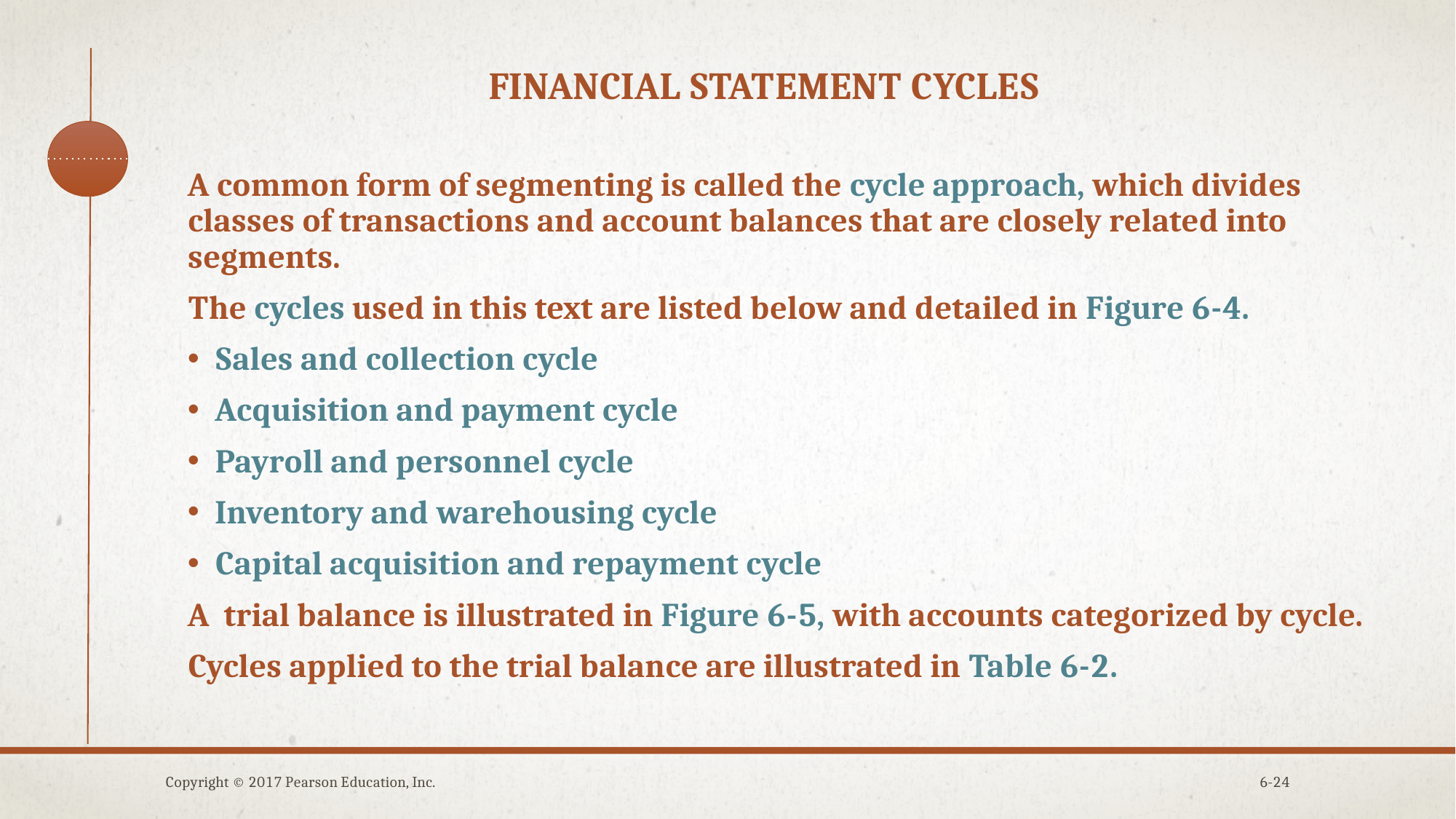

# Financial statement cycles

A common form of segmenting is called the cycle approach, which divides classes of transactions and account balances that are closely related into segments.
The cycles used in this text are listed below and detailed in Figure 6-4.
Sales and collection cycle
Acquisition and payment cycle
Payroll and personnel cycle
Inventory and warehousing cycle
Capital acquisition and repayment cycle
A  trial balance is illustrated in Figure 6-5, with accounts categorized by cycle.
Cycles applied to the trial balance are illustrated in Table 6-2.
Copyright © 2017 Pearson Education, Inc.
6-24